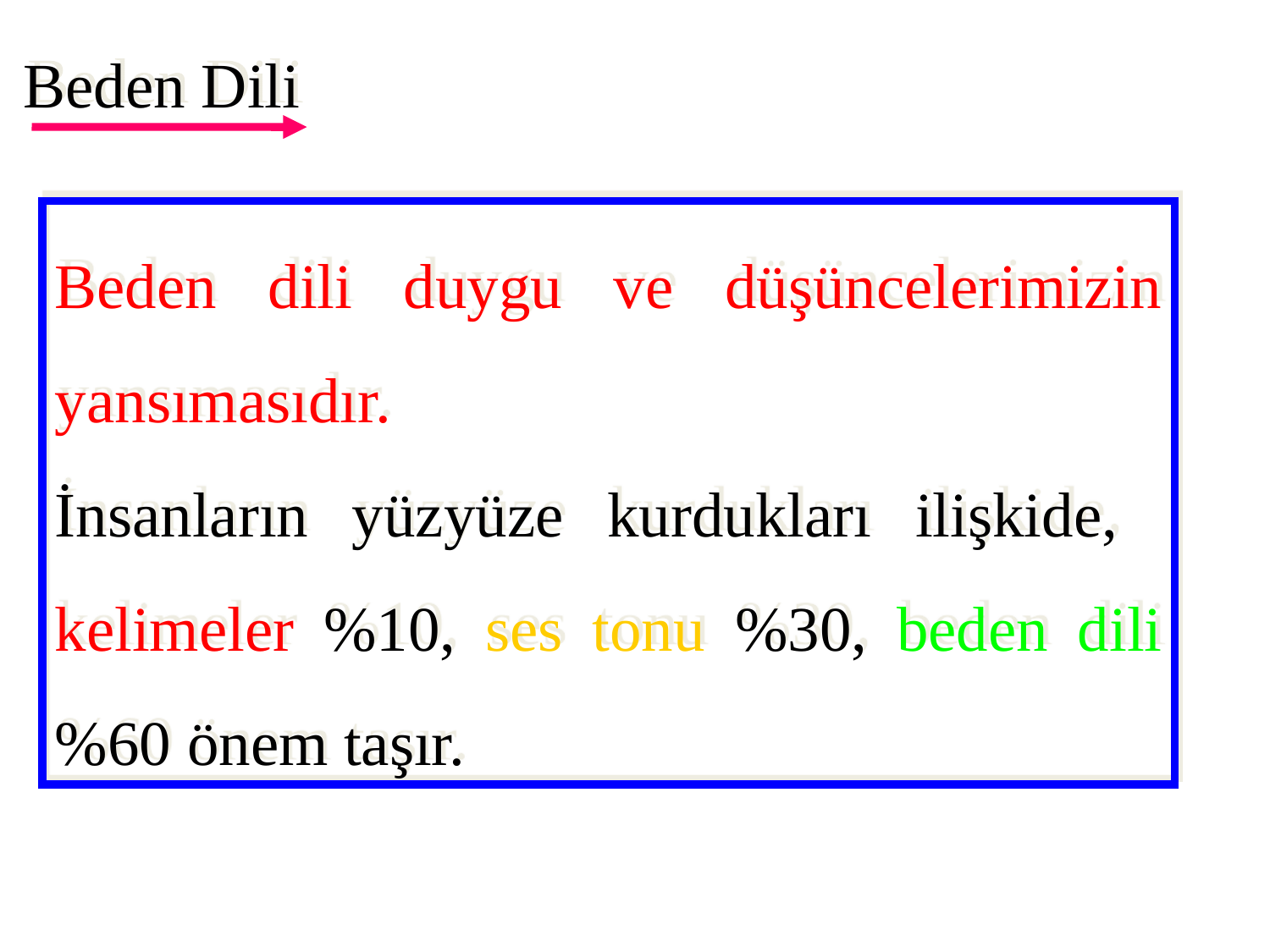

Beden Dili

Beden dili duygu ve düşüncelerimizin yansımasıdır.
İnsanların yüzyüze kurdukları ilişkide,  kelimeler %10, ses tonu %30, beden dili %60 önem taşır.